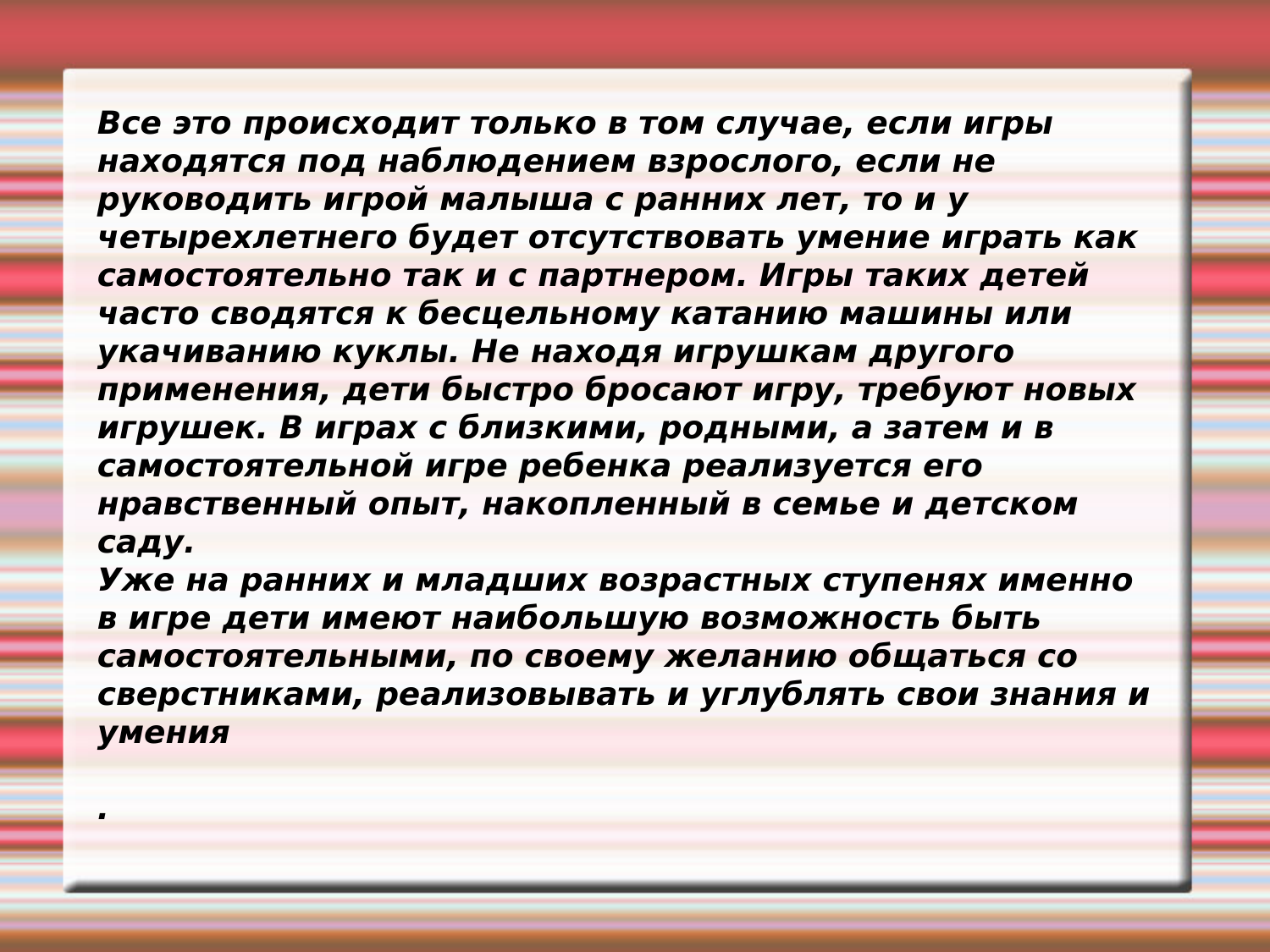

Все это происходит только в том случае, если игры находятся под наблюдением взрослого, если не руководить игрой малыша с ранних лет, то и у четырехлетнего будет отсутствовать умение играть как самостоятельно так и с партнером. Игры таких детей часто сводятся к бесцельному катанию машины или укачиванию куклы. Не находя игрушкам другого применения, дети быстро бросают игру, требуют новых игрушек. В играх с близкими, родными, а затем и в самостоятельной игре ребенка реализуется его нравственный опыт, накопленный в семье и детском саду.
Уже на ранних и младших возрастных ступенях именно в игре дети имеют наибольшую возможность быть самостоятельными, по своему желанию общаться со сверстниками, реализовывать и углублять свои знания и умения

.